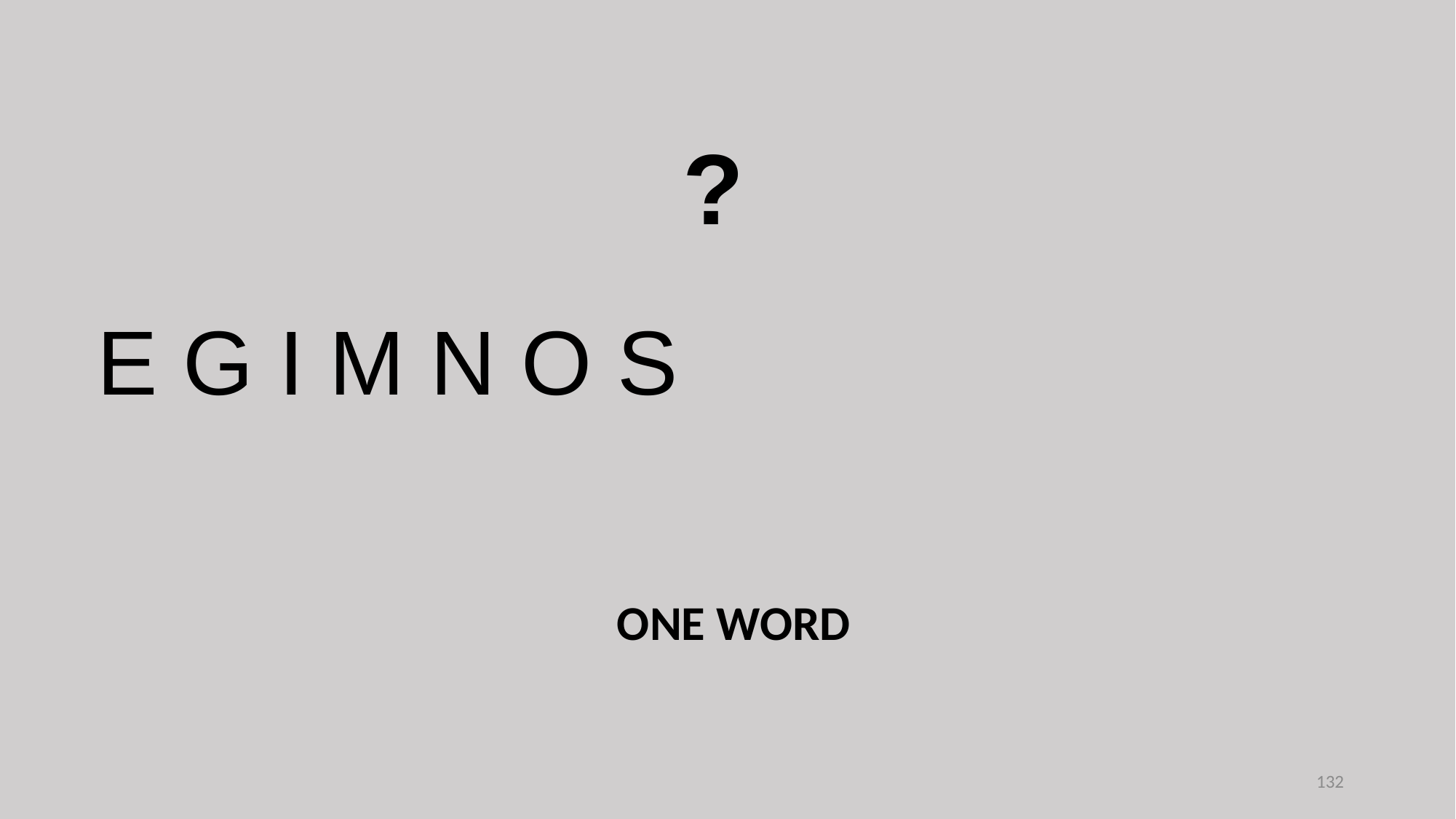

?
E G I M N O S
ONE WORD
132